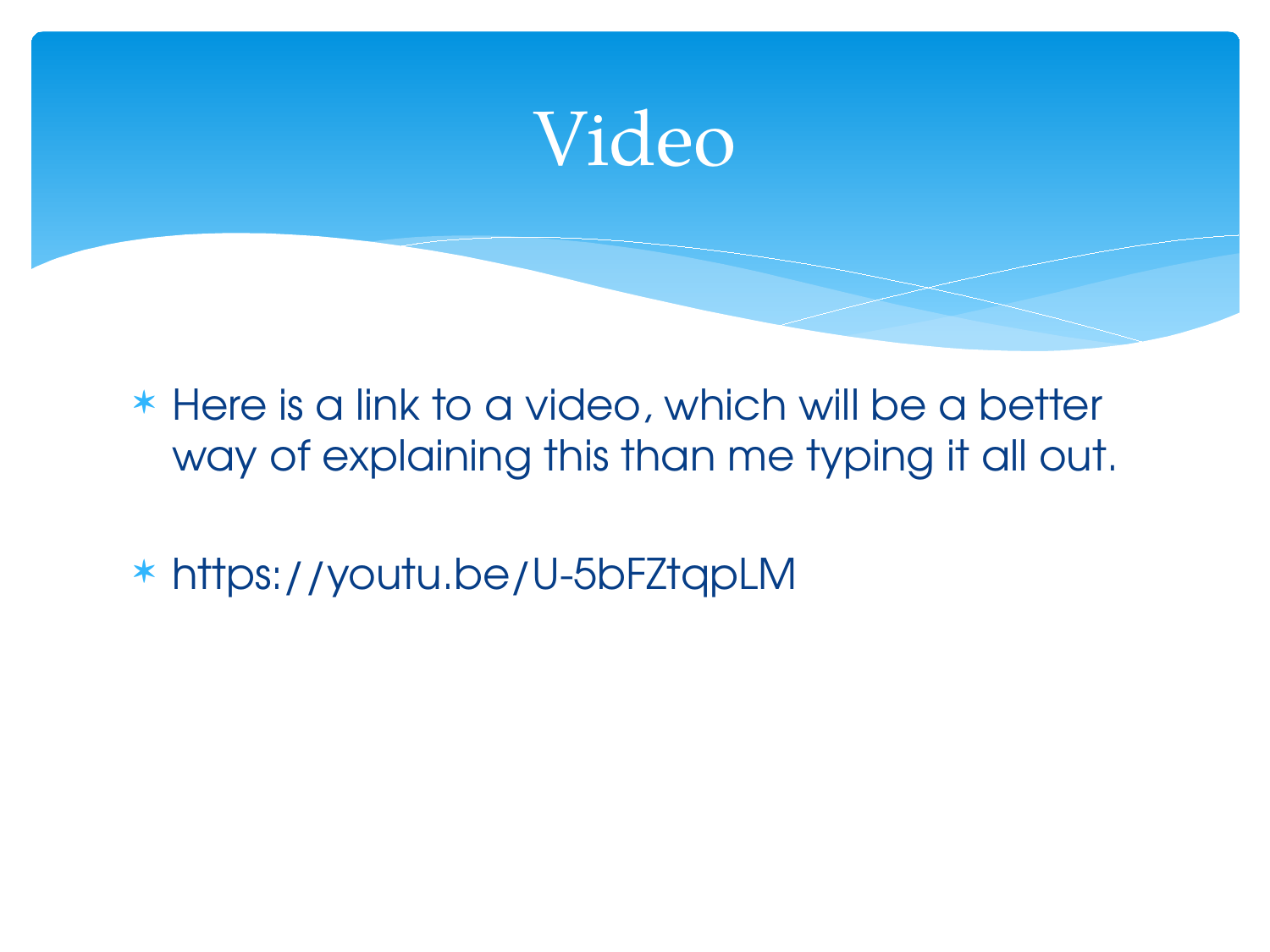

# Video
Here is a link to a video, which will be a better way of explaining this than me typing it all out.

https://youtu.be/U-5bFZtqpLM